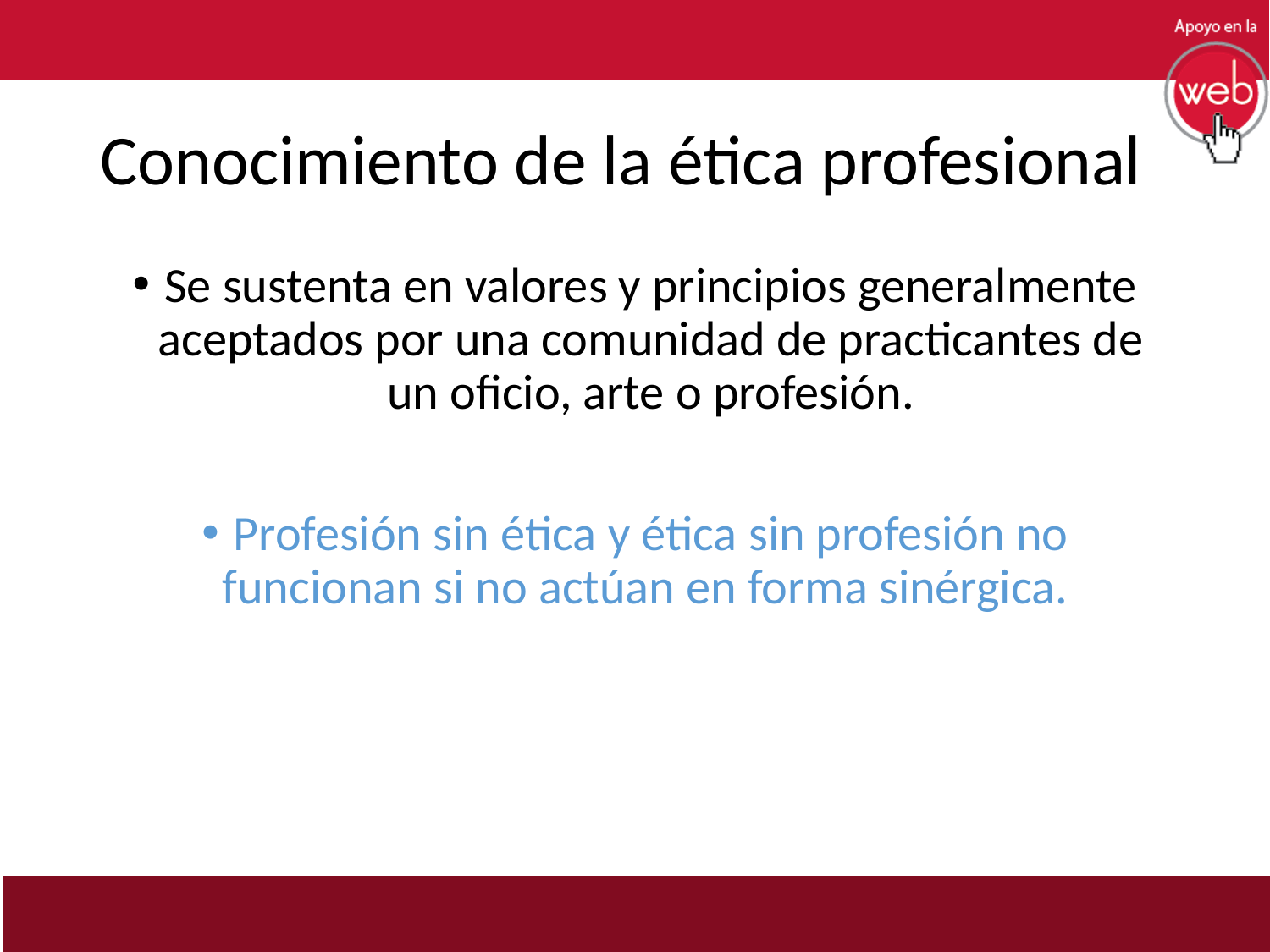

# Conocimiento de la ética profesional
Se sustenta en valores y principios generalmente aceptados por una comunidad de practicantes de un oficio, arte o profesión.

Profesión sin ética y ética sin profesión no funcionan si no actúan en forma sinérgica.